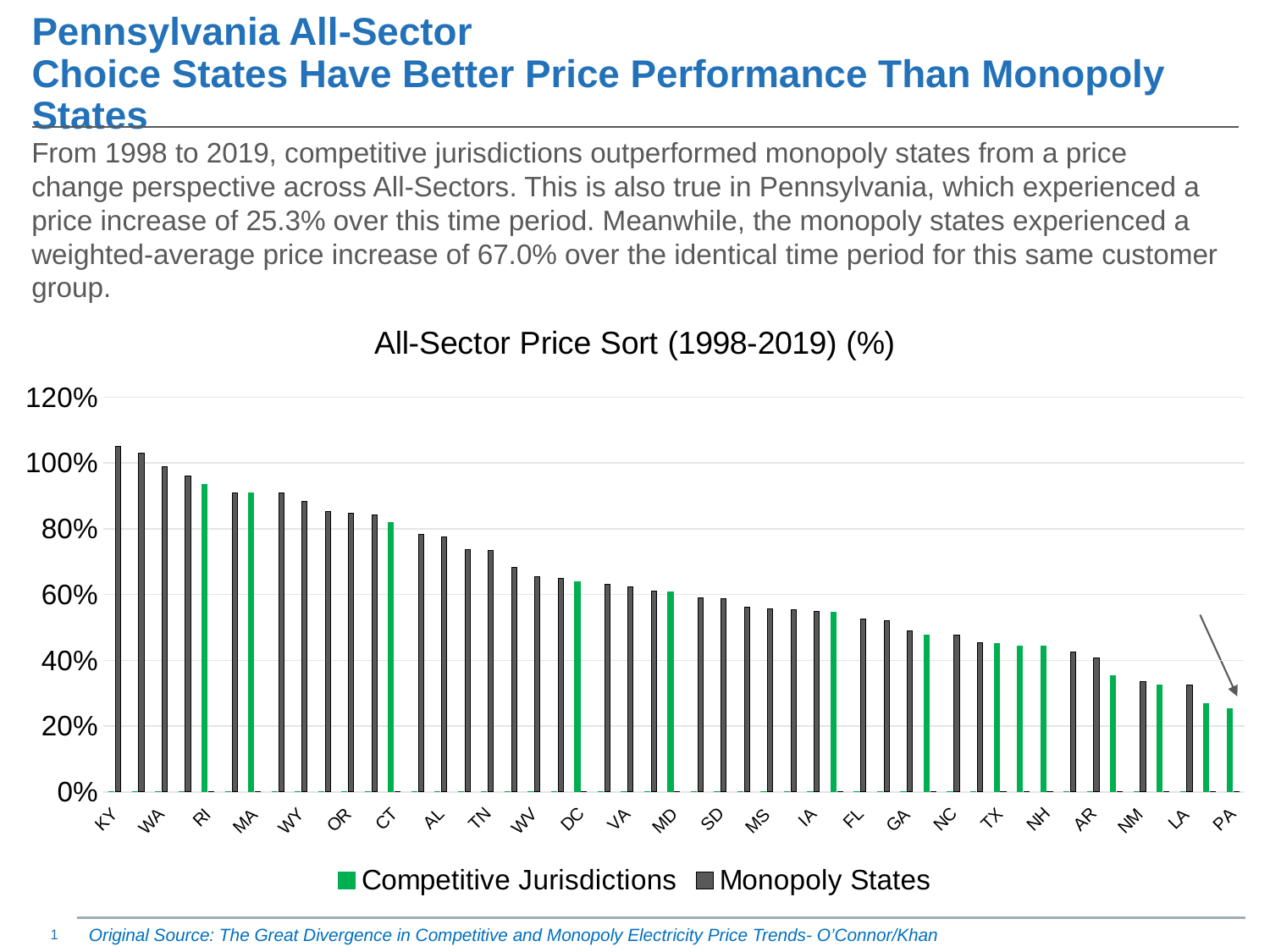

# Pennsylvania All-Sector Choice States Have Better Price Performance Than Monopoly States
From 1998 to 2019, competitive jurisdictions outperformed monopoly states from a price change perspective across All-Sectors. This is also true in Pennsylvania, which experienced a price increase of 25.3% over this time period. Meanwhile, the monopoly states experienced a weighted-average price increase of 67.0% over the identical time period for this same customer group.

### Chart: All-Sector Price Sort (1998-2019) (%)

| Category | Competitive Jurisdictions | Monopoly States |
|---|---|---|
| KY | 0.0 | 1.0505092033003425 |
| WI | 0.0 | 1.029485753628037 |
| WA | 0.0 | 0.9895820637019139 |
| ID | 0.0 | 0.960231862851042 |
| RI | 0.9342130402351652 | 0.0 |
| CA | 0.0 | 0.9086096561756675 |
| MA | 0.9083967482692905 | 0.0 |
| MT | 0.0 | 0.9080534361880246 |
| WY | 0.0 | 0.8824452172971256 |
| MN | 0.0 | 0.8525434202346218 |
| OR | 0.0 | 0.8478937078968134 |
| IN | 0.0 | 0.8427775470689038 |
| CT | 0.8195309391631853 | 0.0 |
| SC | 0.0 | 0.7826776901319009 |
| AL | 0.0 | 0.7765276503741597 |
| NE | 0.0 | 0.7374030957132628 |
| TN | 0.0 | 0.734903958452543 |
| CO | 0.0 | 0.6819009346375713 |
| WV | 0.0 | 0.6555870332108067 |
| MI | 0.0 | 0.6498495680248365 |
| DC | 0.6393964268155133 | 0.0 |
| KS | 0.0 | 0.6316917879004185 |
| VA | 0.0 | 0.6223916519177461 |
| UT | 0.0 | 0.6111585413339756 |
| MD | 0.6080180823051423 | 0.0 |
| ND | 0.0 | 0.5912409084183691 |
| SD | 0.0 | 0.5867591791725327 |
| VT | 0.0 | 0.5603973364948834 |
| MS | 0.0 | 0.5559431407066342 |
| MO | 0.0 | 0.5546683727168153 |
| IA | 0.0 | 0.5489215603951654 |
| DE | 0.5459960665230368 | 0.0 |
| FL | 0.0 | 0.5266121560998865 |
| NV | 0.0 | 0.5194450285544269 |
| GA | 0.0 | 0.48910455649764917 |
| OH | 0.47751998075767454 | 0.0 |
| NC | 0.0 | 0.4762318502802187 |
| AZ | 0.0 | 0.4524536177492345 |
| TX | 0.45009888472808274 | 0.0 |
| ME | 0.4434547300091516 | 0.0 |
| NH | 0.4429031517901468 | 0.0 |
| OK | 0.0 | 0.4256429682038334 |
| AR | 0.0 | 0.4070885082175644 |
| NY | 0.3533336901304006 | 0.0 |
| NM | 0.0 | 0.33650161583144517 |
| NJ | 0.32491204754226233 | 0.0 |
| LA | 0.0 | 0.32463257898083575 |
| IL | 0.2681816247676859 | 0.0 |
| PA | 0.2527024725170083 | 0.0 |
1
Original Source: The Great Divergence in Competitive and Monopoly Electricity Price Trends- O’Connor/Khan